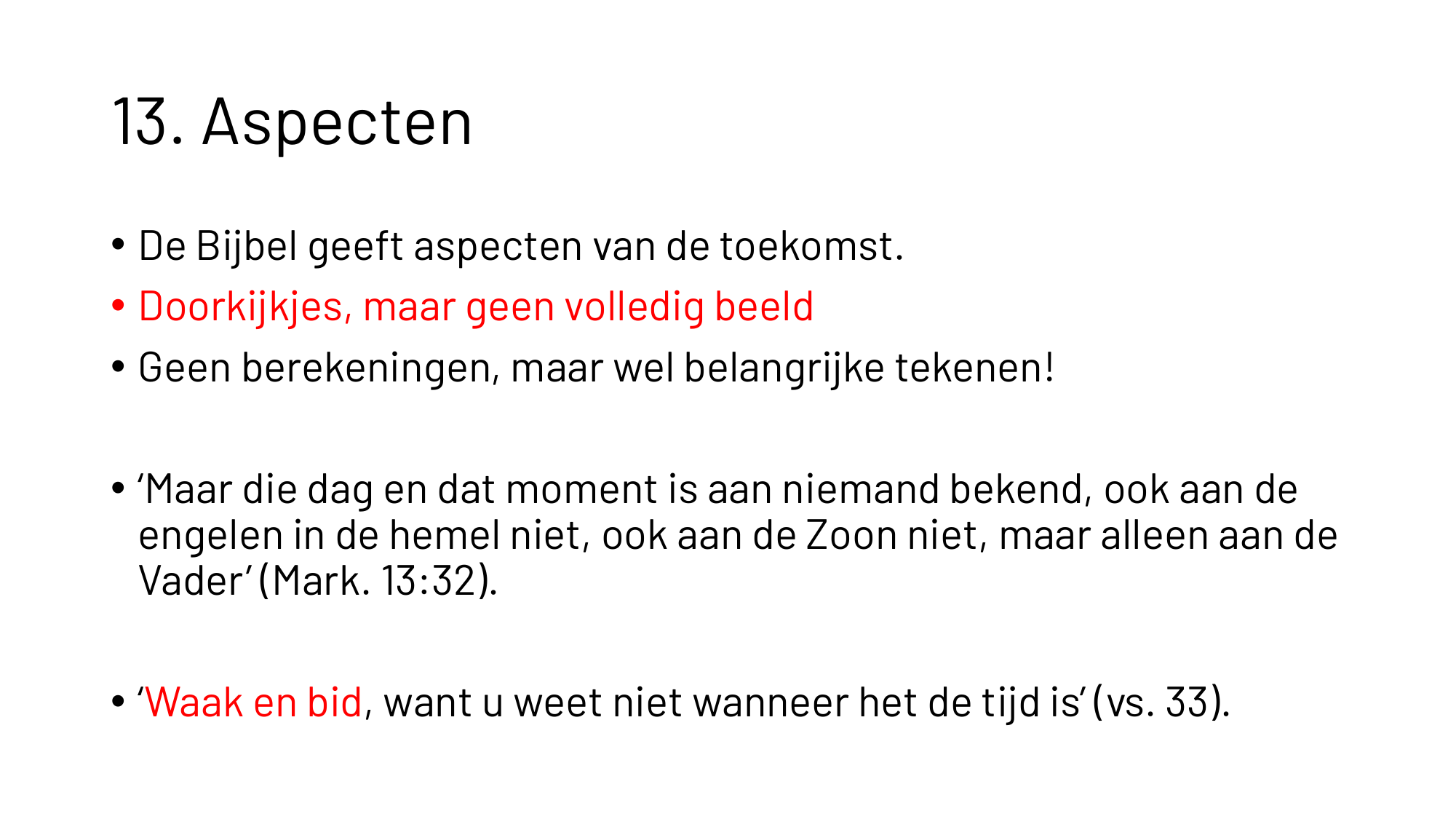

# 13. Aspecten
De Bijbel geeft aspecten van de toekomst.
Doorkijkjes, maar geen volledig beeld
Geen berekeningen, maar wel belangrijke tekenen!

‘Maar die dag en dat moment is aan niemand bekend, ook aan de engelen in de hemel niet, ook aan de Zoon niet, maar alleen aan de Vader’ (Mark. 13:32).

‘Waak en bid, want u weet niet wanneer het de tijd is’ (vs. 33).